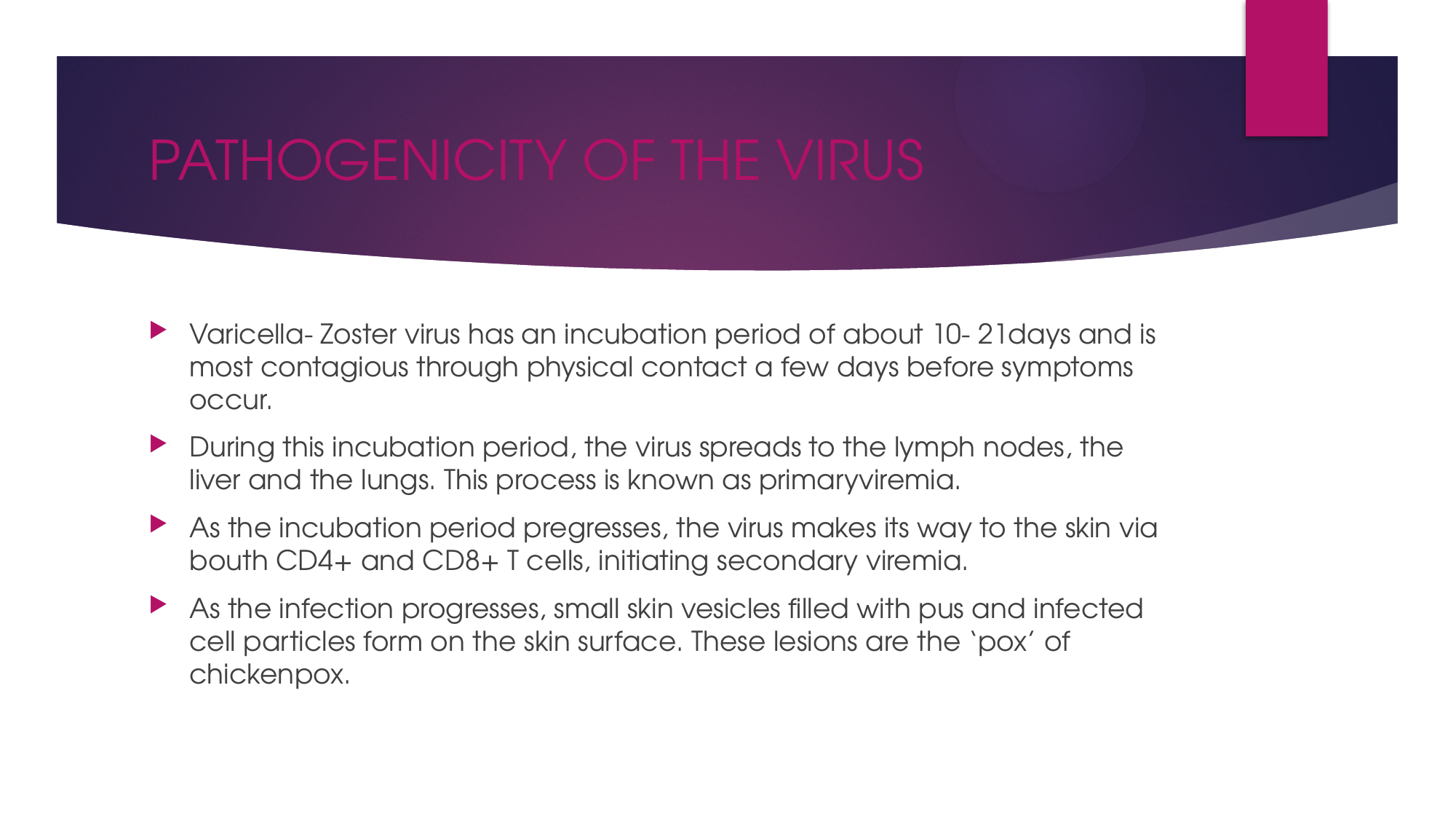

# PATHOGENICITY OF THE VIRUS
Varicella- Zoster virus has an incubation period of about 10- 21days and is most contagious through physical contact a few days before symptoms occur.
During this incubation period, the virus spreads to the lymph nodes, the liver and the lungs. This process is known as primaryviremia.
As the incubation period pregresses, the virus makes its way to the skin via bouth CD4+ and CD8+ T cells, initiating secondary viremia.
As the infection progresses, small skin vesicles filled with pus and infected cell particles form on the skin surface. These lesions are the ‘pox’ of chickenpox.